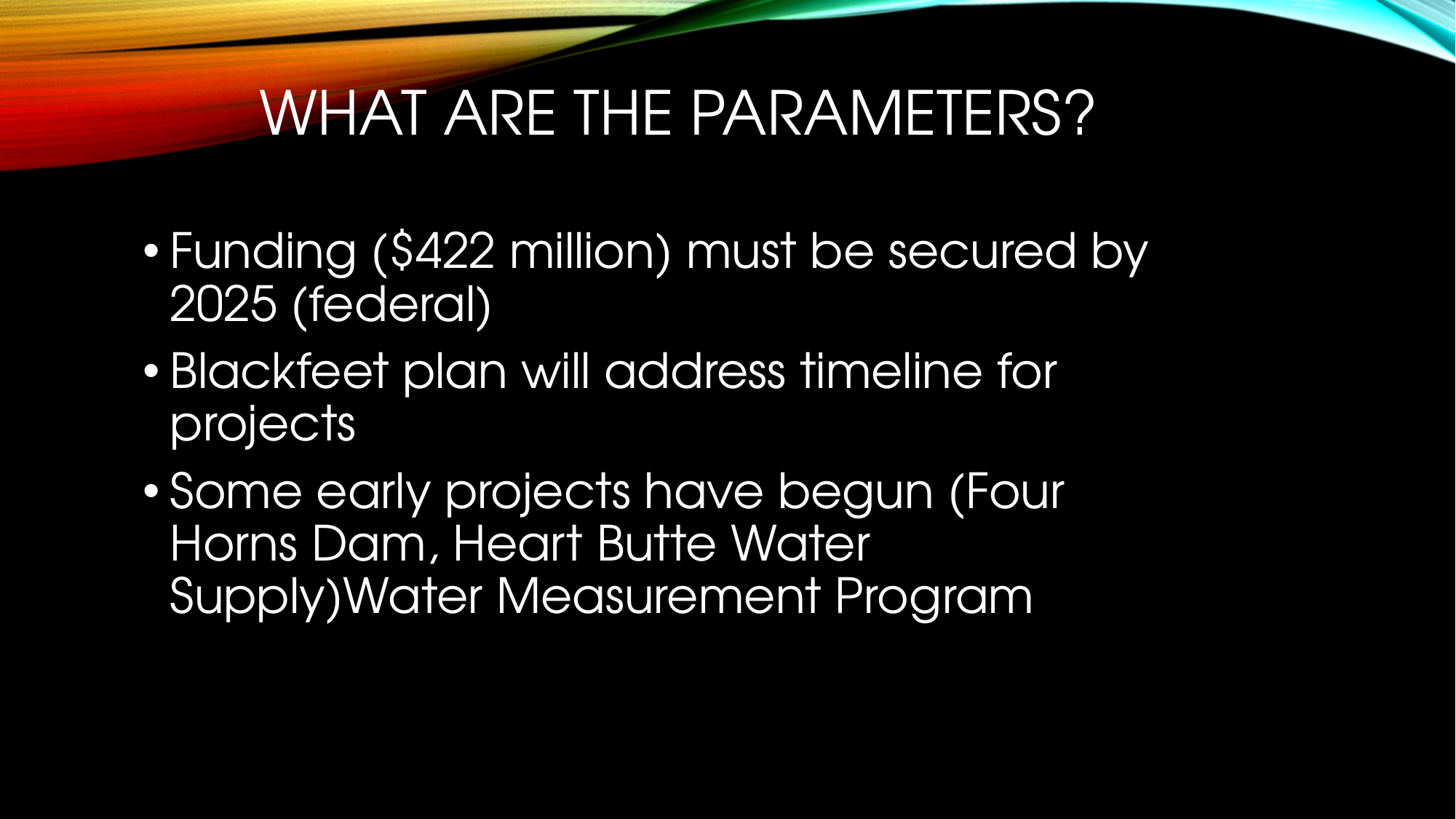

# What are the parameters?
Funding ($422 million) must be secured by 2025 (federal)
Blackfeet plan will address timeline for projects
Some early projects have begun (Four Horns Dam, Heart Butte Water Supply)Water Measurement Program